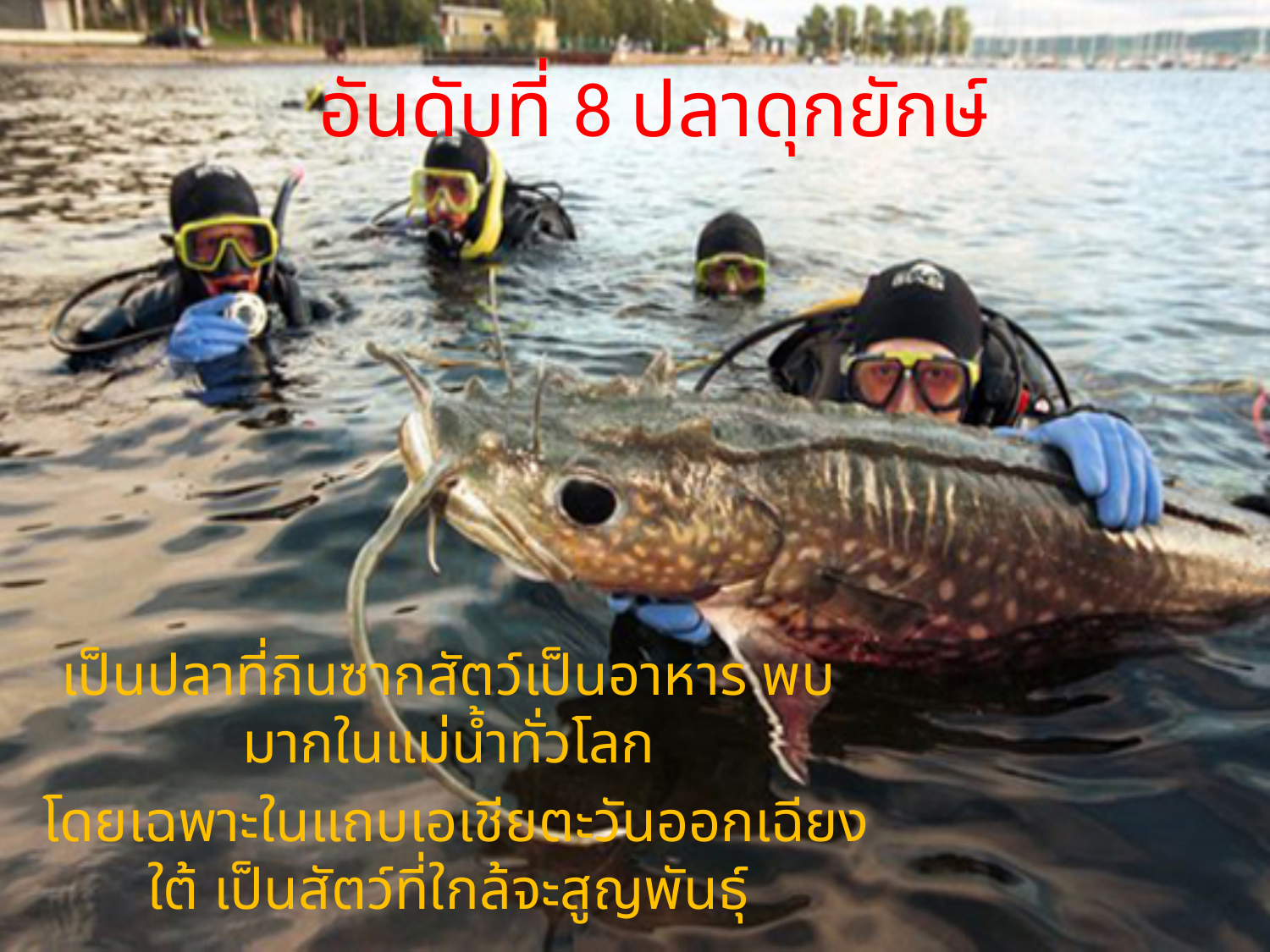

# อันดับที่ 8 ปลาดุกยักษ์
เป็นปลาที่กินซากสัตว์เป็นอาหาร พบมากในแม่น้ำทั่วโลก
 โดยเฉพาะในแถบเอเชียตะวันออกเฉียงใต้ เป็นสัตว์ที่ใกล้จะสูญพันธุ์